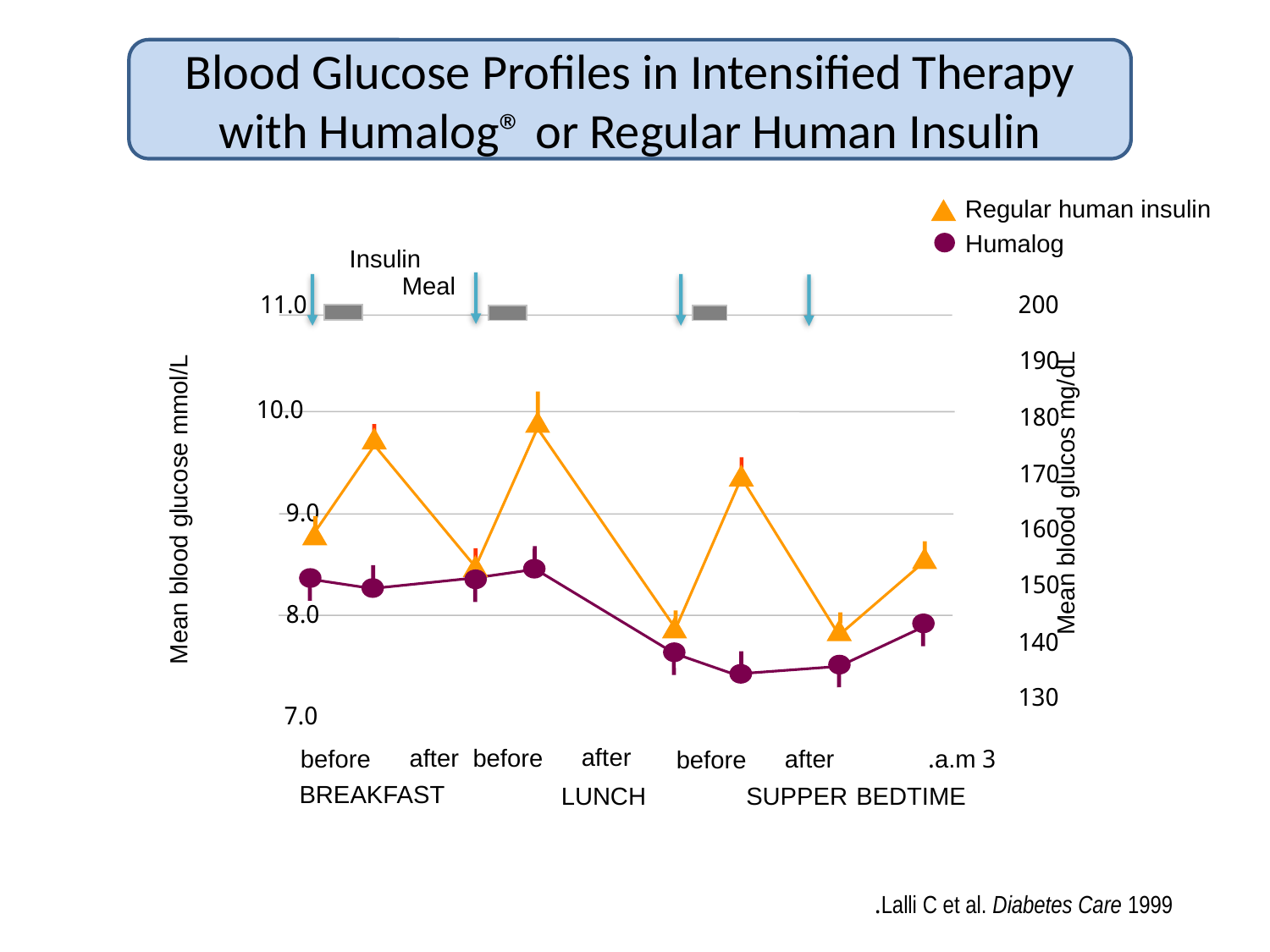

Blood Glucose Profiles in Intensified Therapy with Humalog® or Regular Human Insulin
Regular human insulin

Humalog

Insulin
Meal

11.0
200
190
10.0
180
170
9.0
160
150
8.0
140
130
7.0

Mean blood glucos mg/dL
Mean blood glucose mmol/L

after
before
after
before
after
3 a.m.
before
BREAKFAST
LUNCH
SUPPER
BEDTIME
Lalli C et al. Diabetes Care 1999.